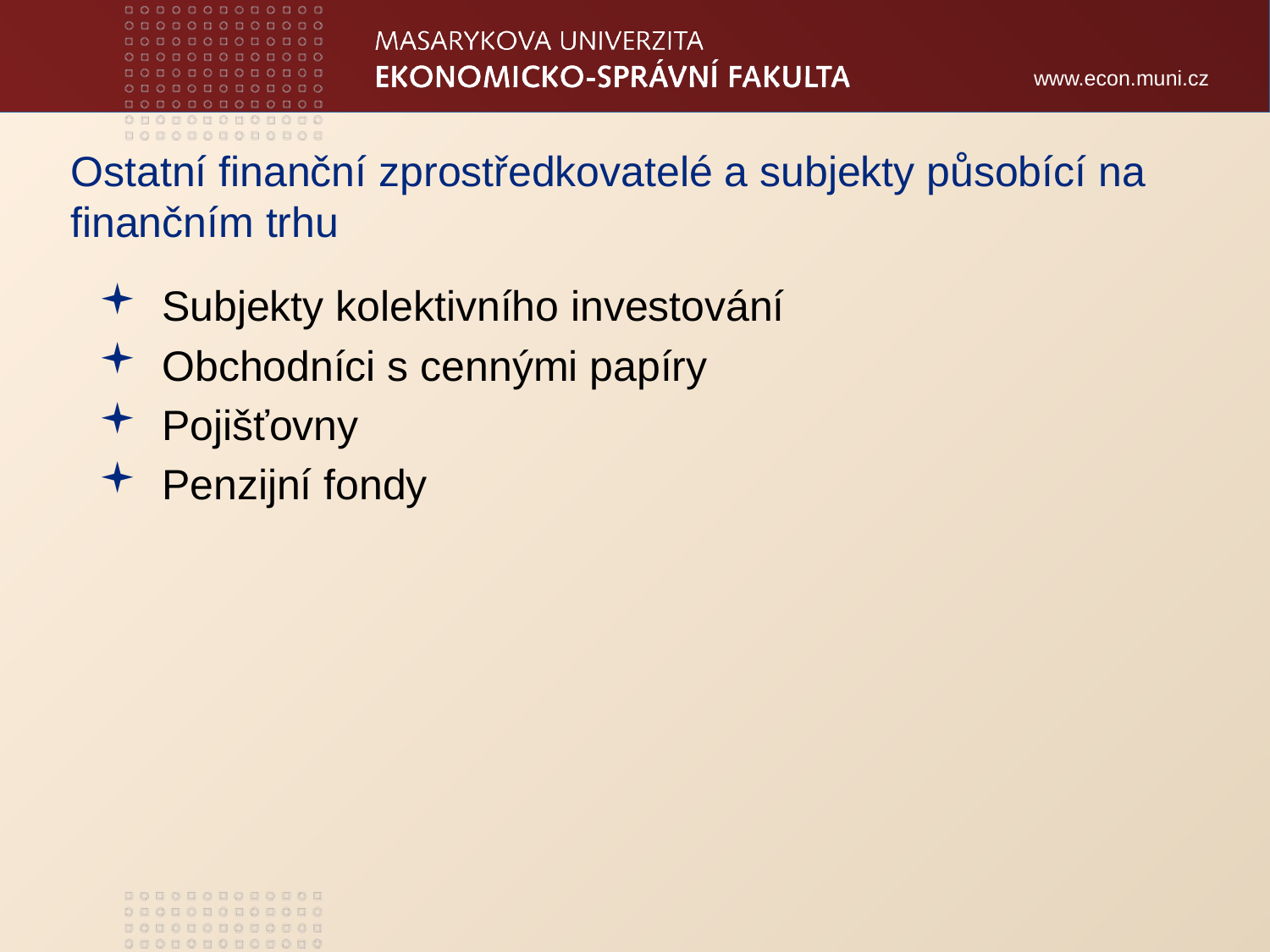

Ostatní finanční zprostředkovatelé a subjekty působící na finančním trhu
Subjekty kolektivního investování
Obchodníci s cennými papíry
Pojišťovny
Penzijní fondy
2